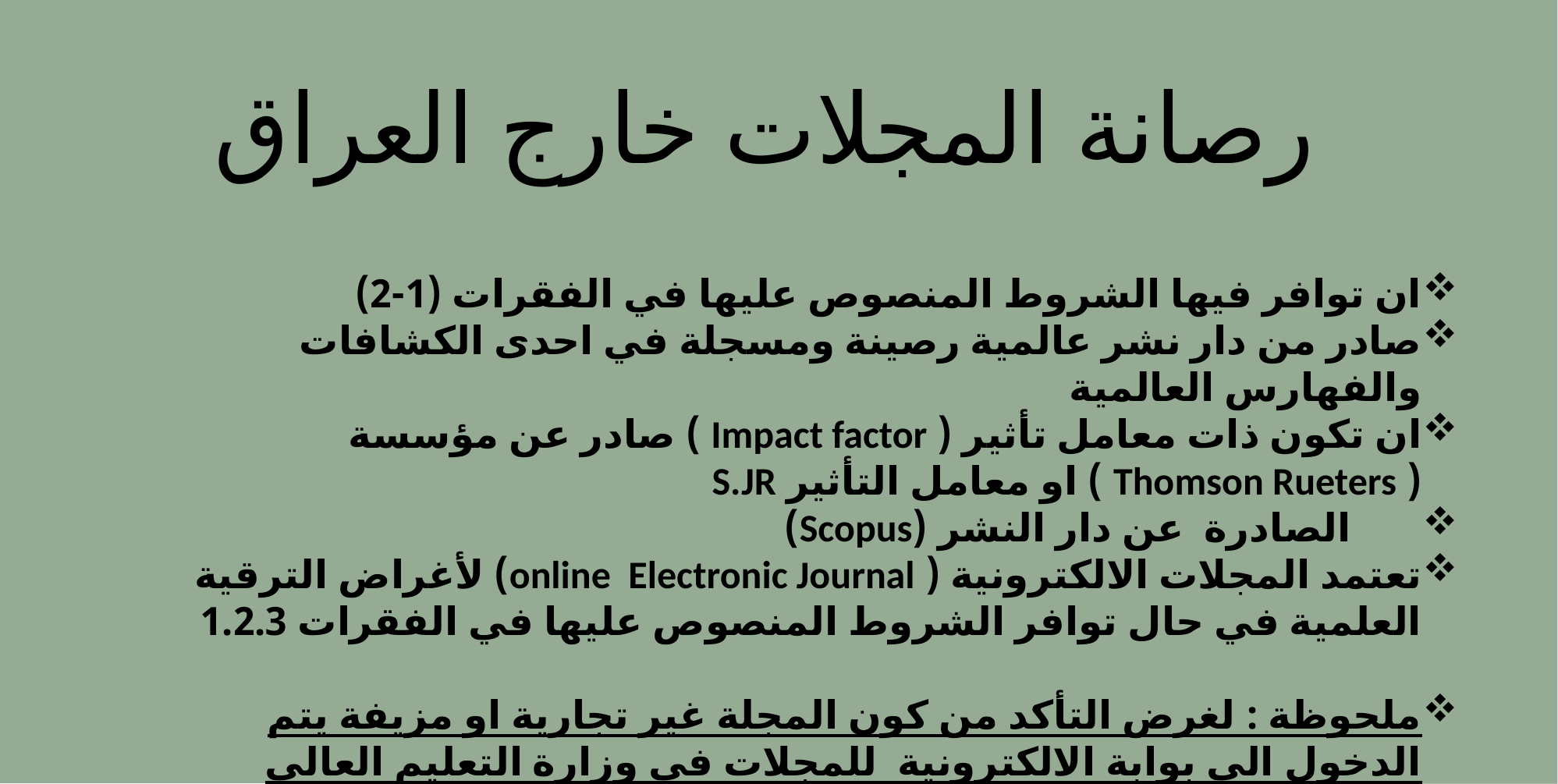

رصانة المجلات خارج العراق
ان توافر فيها الشروط المنصوص عليها في الفقرات (1-2)
صادر من دار نشر عالمية رصينة ومسجلة في احدى الكشافات والفهارس العالمية
ان تكون ذات معامل تأثير ( Impact factor ) صادر عن مؤسسة ( Thomson Rueters ) او معامل التأثير S.JR
       الصادرة  عن دار النشر (Scopus)
تعتمد المجلات الالكترونية ( online  Electronic Journal) لأغراض الترقية العلمية في حال توافر الشروط المنصوص عليها في الفقرات 1.2.3

ملحوظة : لغرض التأكد من كون المجلة غير تجارية او مزيفة يتم الدخول الى بوابة الالكترونية  للمجلات في وزارة التعليم العالي والبحث العلمي .دائرة البحث والتطوير .